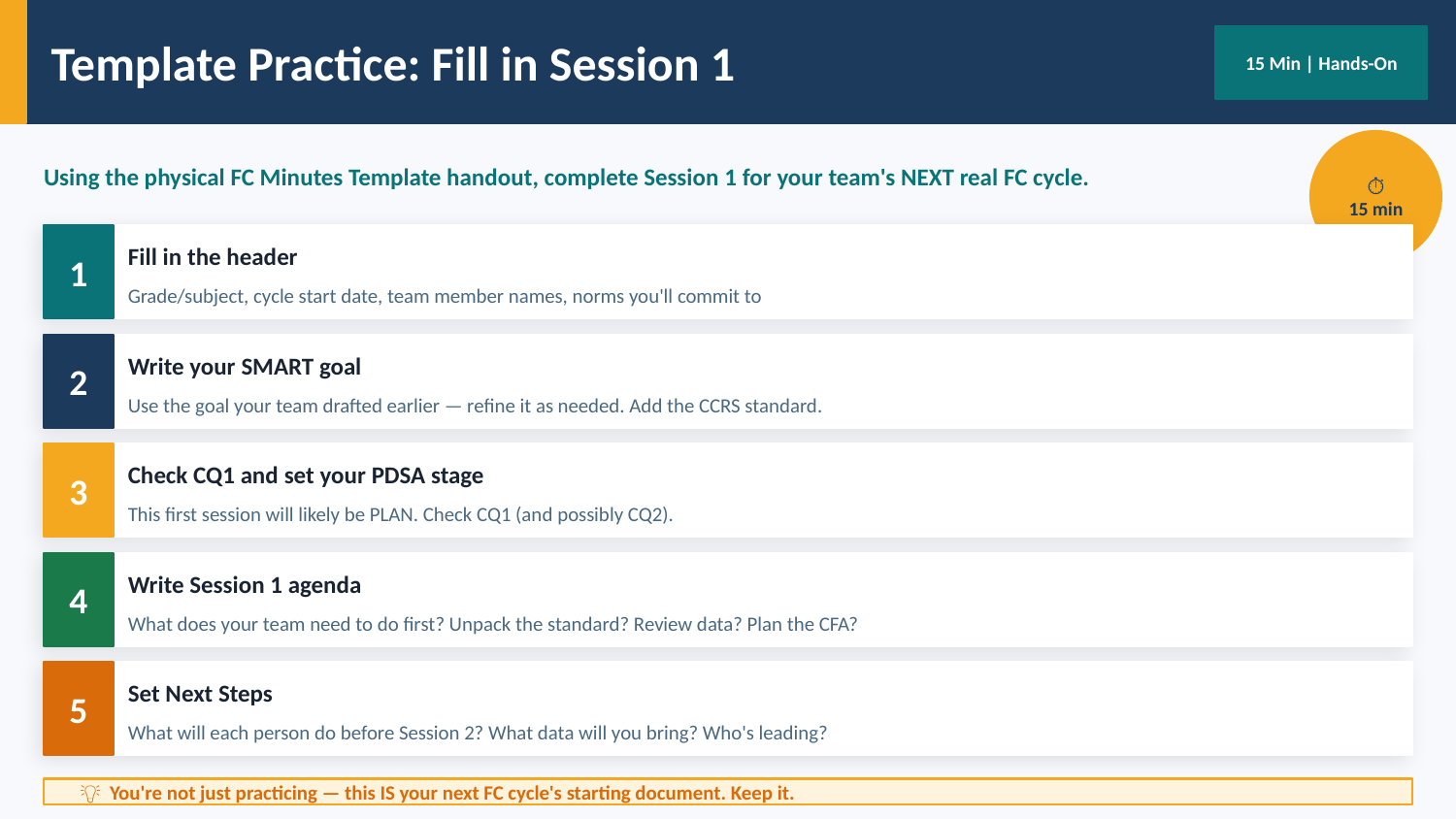

Template Practice: Fill in Session 1

15 Min | Hands-On

⏱
15 min
Using the physical FC Minutes Template handout, complete Session 1 for your team's NEXT real FC cycle.

1
Fill in the header
Grade/subject, cycle start date, team member names, norms you'll commit to

2
Write your SMART goal
Use the goal your team drafted earlier — refine it as needed. Add the CCRS standard.

3
Check CQ1 and set your PDSA stage
This first session will likely be PLAN. Check CQ1 (and possibly CQ2).

4
Write Session 1 agenda
What does your team need to do first? Unpack the standard? Review data? Plan the CFA?

5
Set Next Steps
What will each person do before Session 2? What data will you bring? Who's leading?

💡  You're not just practicing — this IS your next FC cycle's starting document. Keep it.